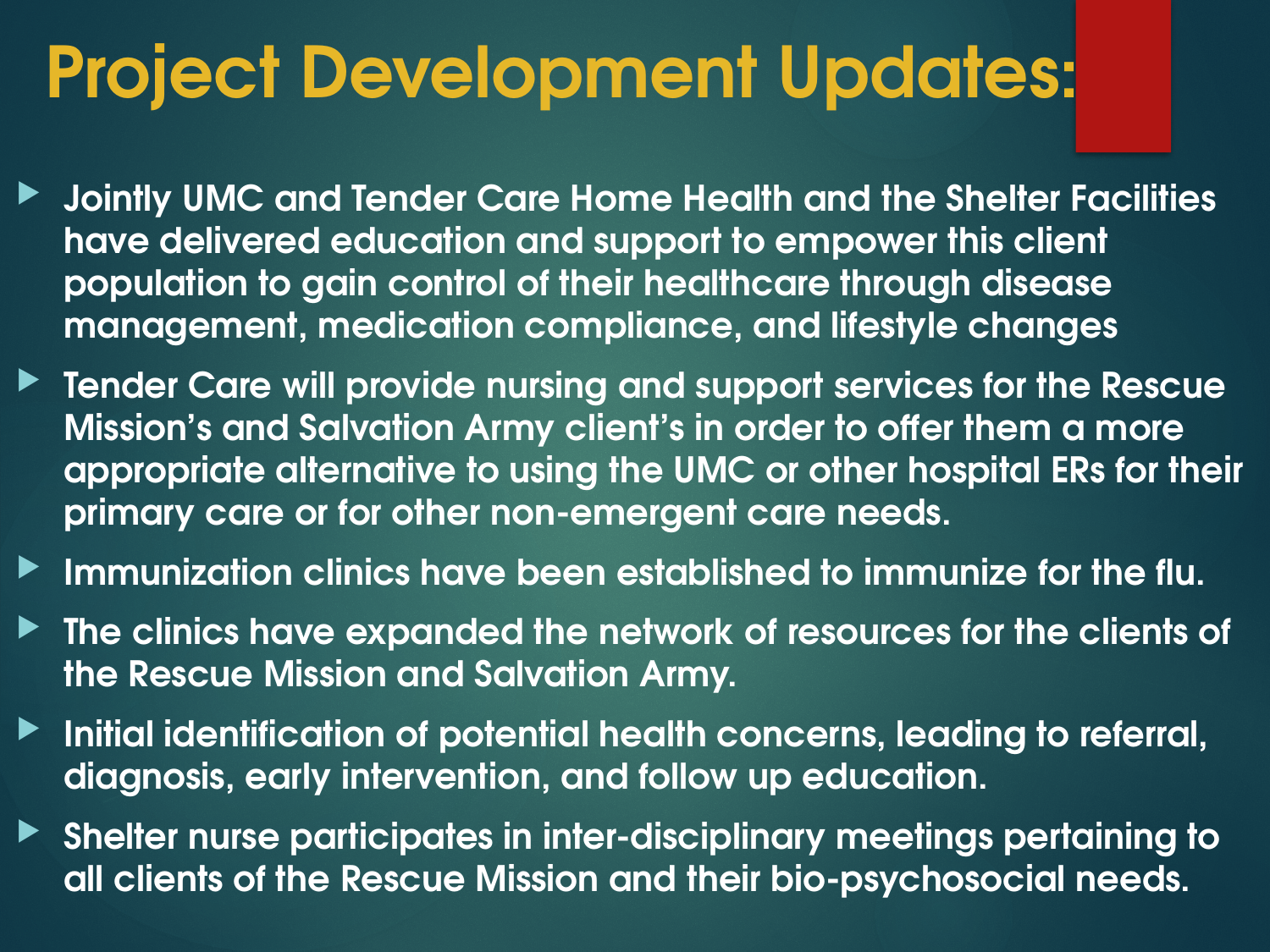

# Project Development Updates:
Jointly UMC and Tender Care Home Health and the Shelter Facilities have delivered education and support to empower this client population to gain control of their healthcare through disease management, medication compliance, and lifestyle changes
Tender Care will provide nursing and support services for the Rescue Mission’s and Salvation Army client’s in order to offer them a more appropriate alternative to using the UMC or other hospital ERs for their primary care or for other non-emergent care needs.
Immunization clinics have been established to immunize for the flu.
The clinics have expanded the network of resources for the clients of the Rescue Mission and Salvation Army.
Initial identification of potential health concerns, leading to referral, diagnosis, early intervention, and follow up education.
Shelter nurse participates in inter-disciplinary meetings pertaining to all clients of the Rescue Mission and their bio-psychosocial needs.